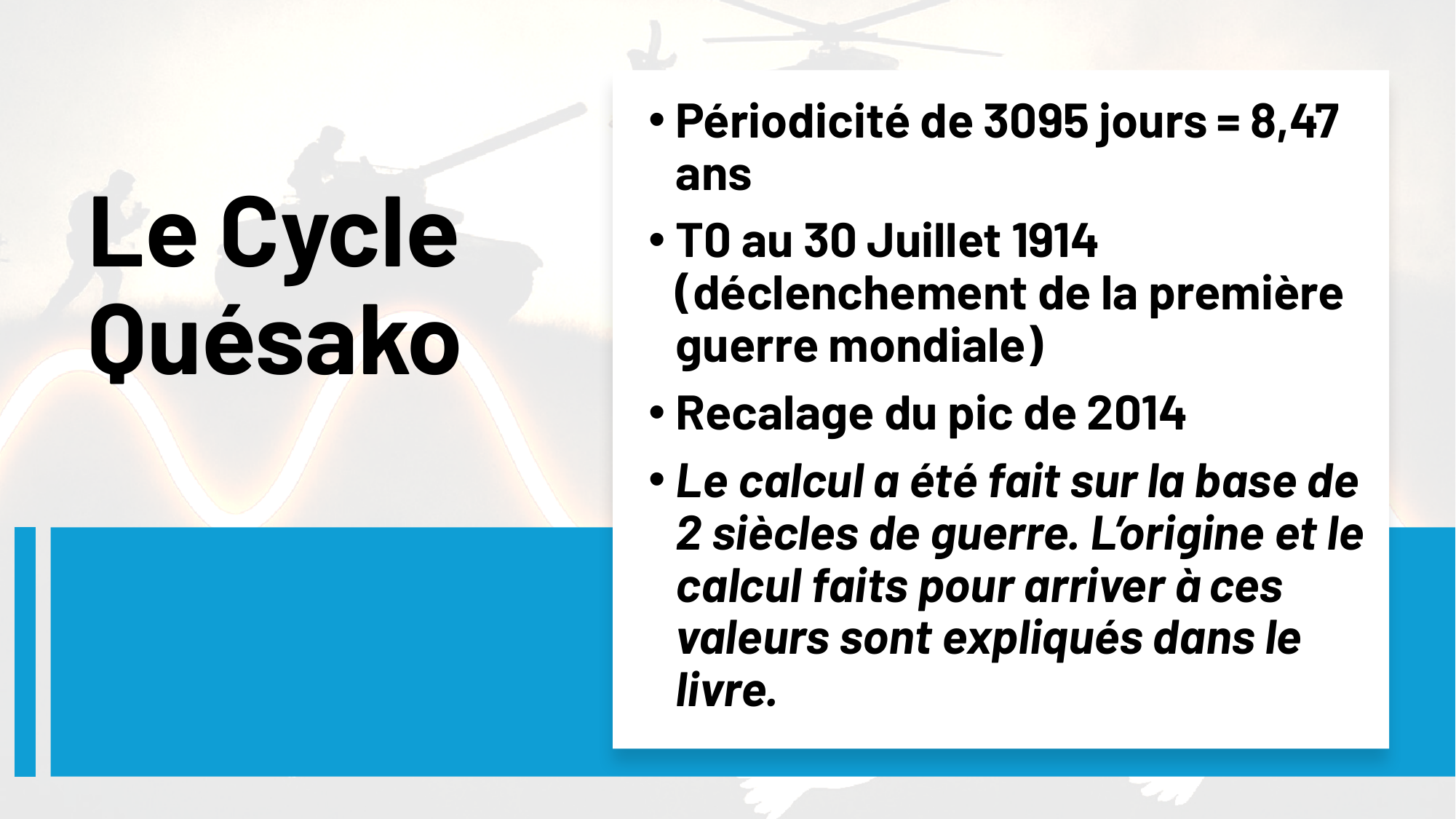

Périodicité de 3095 jours = 8,47 ans
T0 au 30 Juillet 1914 (déclenchement de la première guerre mondiale)
Recalage du pic de 2014
Le calcul a été fait sur la base de 2 siècles de guerre. L’origine et le calcul faits pour arriver à ces valeurs sont expliqués dans le livre.
# Le Cycle Quésako